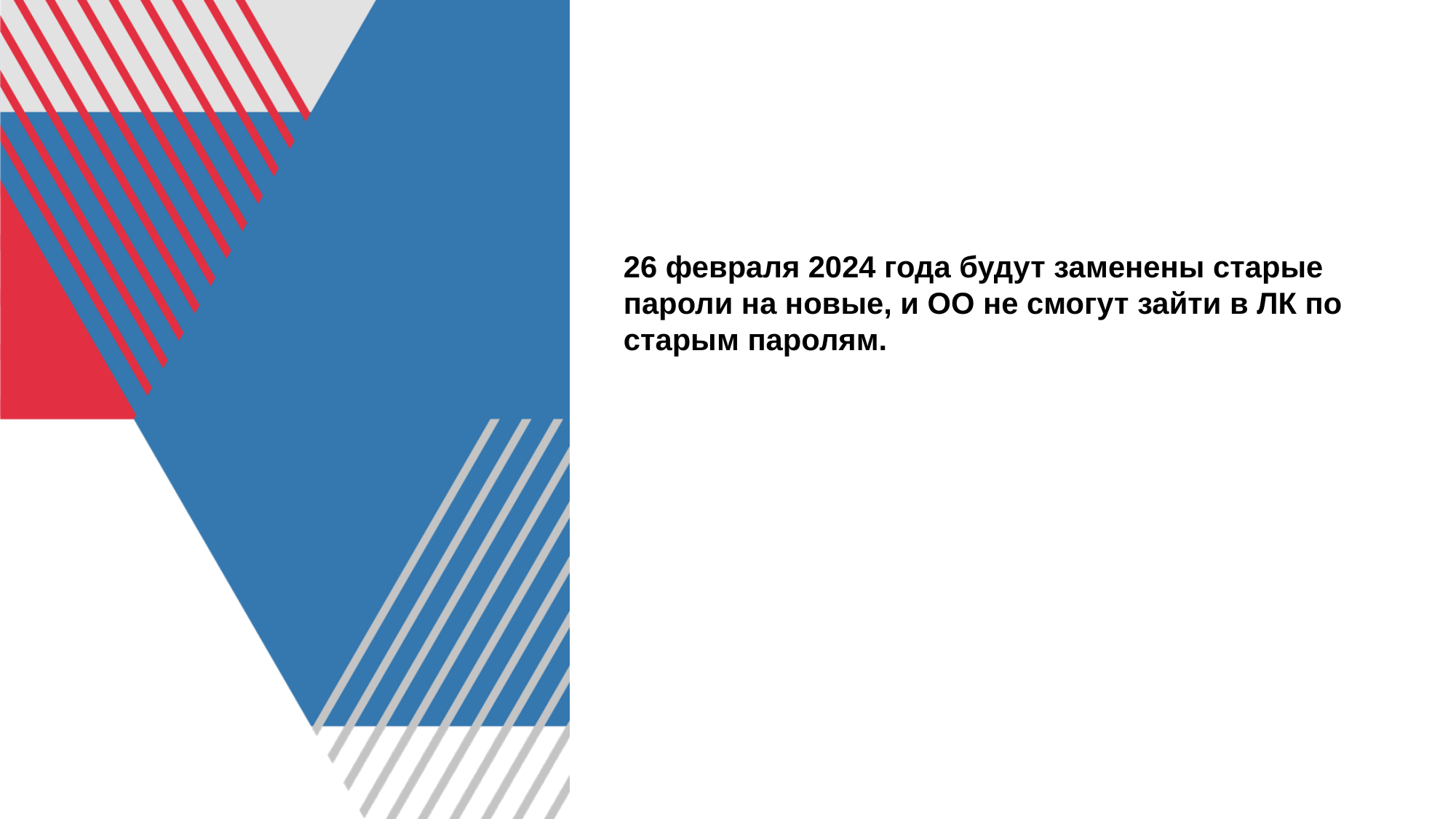

26 февраля 2024 года будут заменены старые пароли на новые, и ОО не смогут зайти в ЛК по старым паролям.